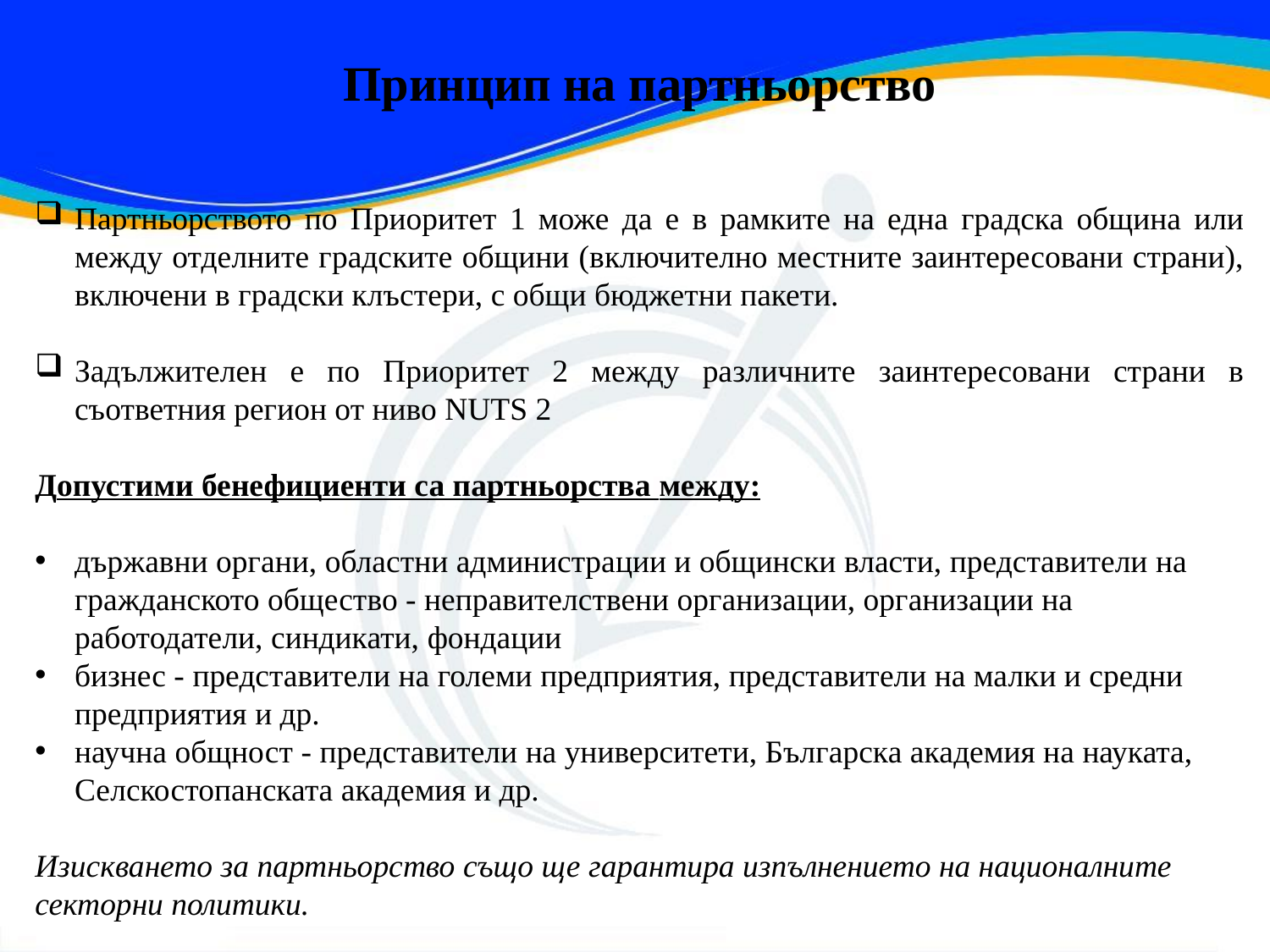

Принцип на партньорство
Партньорството по Приоритет 1 може да е в рамките на една градска община или между отделните градските общини (включително местните заинтересовани страни), включени в градски клъстери, с общи бюджетни пакети.

Задължителен е по Приоритет 2 между различните заинтересовани страни в съответния регион от ниво NUTS 2

Допустими бенефициенти са партньорства между:

държавни органи, областни администрации и общински власти, представители на гражданското общество - неправителствени организации, организации на работодатели, синдикати, фондации
бизнес - представители на големи предприятия, представители на малки и средни предприятия и др.
научна общност - представители на университети, Българска академия на науката, Селскостопанската академия и др.

Изискването за партньорство също ще гарантира изпълнението на националните секторни политики.